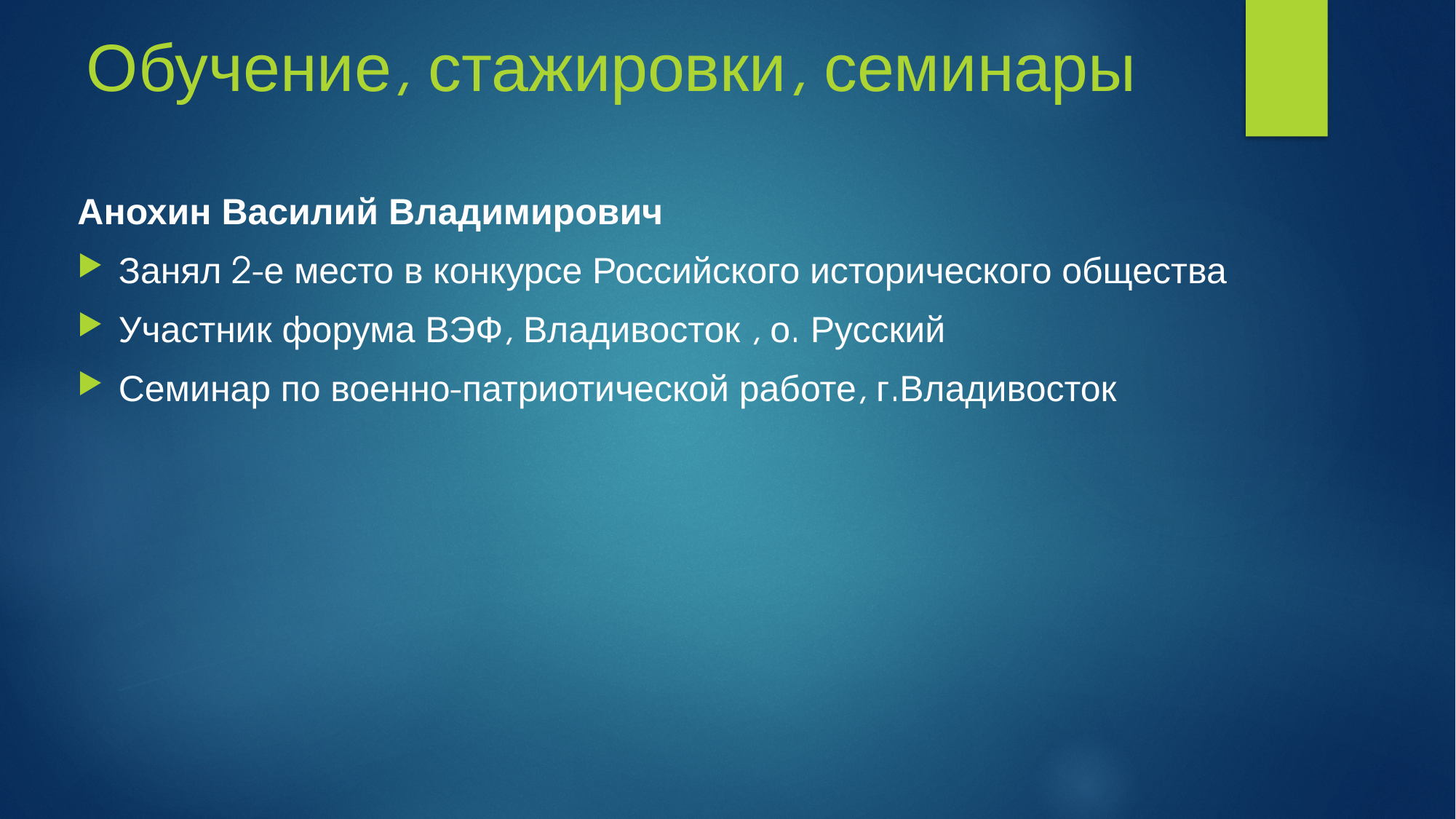

# Обучение, стажировки, семинары
Анохин Василий Владимирович
Занял 2-е место в конкурсе Российского исторического общества
Участник форума ВЭФ, Владивосток , о. Русский
Семинар по военно-патриотической работе, г.Владивосток